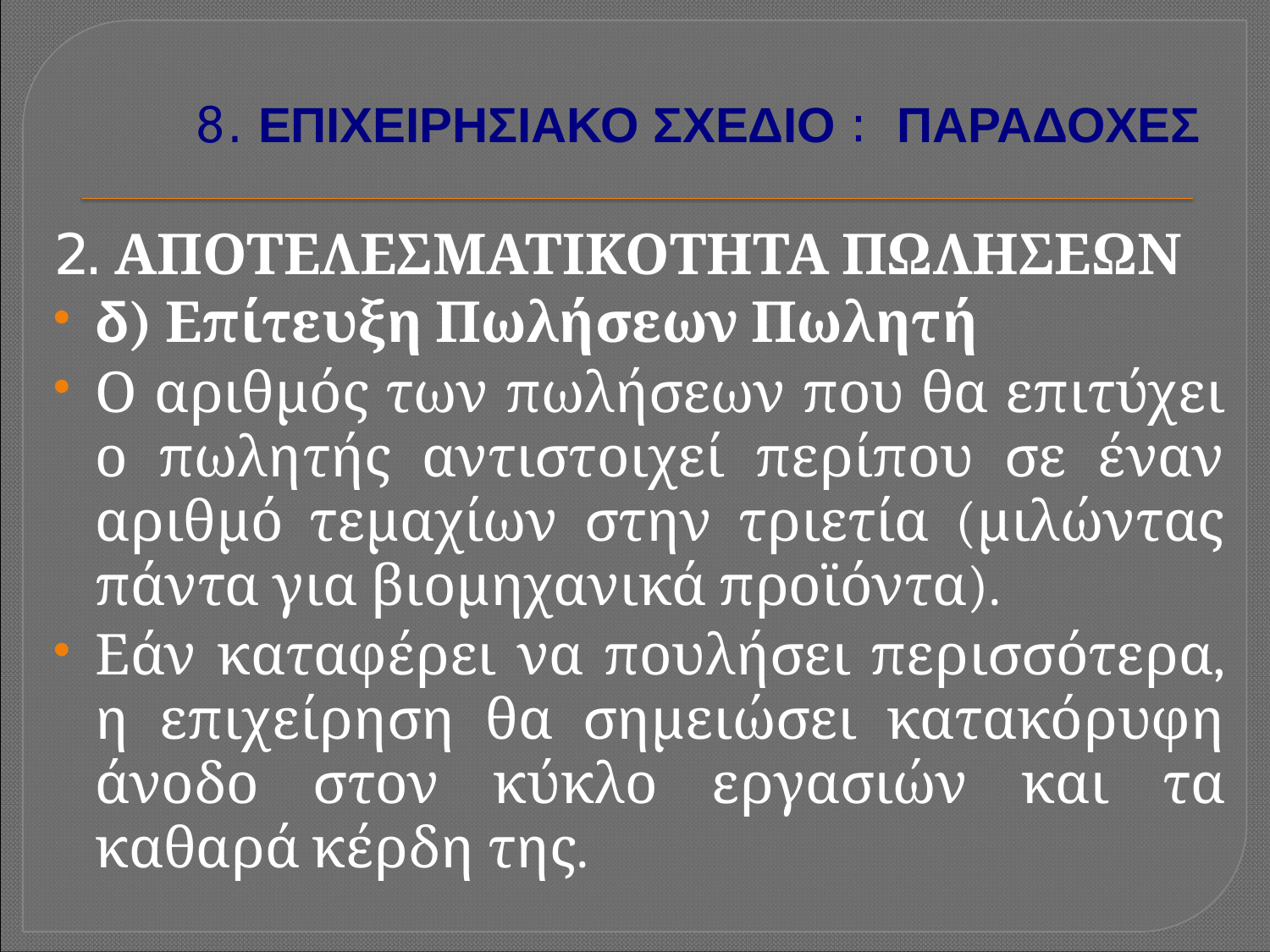

# 8. ΕΠΙΧΕΙΡΗΣΙΑΚΟ ΣΧΕΔΙΟ :  ΠΑΡΑΔΟΧΕΣ
2. ΑΠΟΤΕΛΕΣΜΑΤΙΚΟΤΗΤΑ ΠΩΛΗΣΕΩΝ
δ) Επίτευξη Πωλήσεων Πωλητή
Ο αριθμός των πωλήσεων που θα επιτύχει ο πωλητής αντιστοιχεί περίπου σε έναν αριθμό τεμαχίων στην τριετία (μιλώντας πάντα για βιομηχανικά προϊόντα).
Εάν καταφέρει να πουλήσει περισσότερα, η επιχείρηση θα σημειώσει κατακόρυφη άνοδο στον κύκλο εργασιών και τα καθαρά κέρδη της.